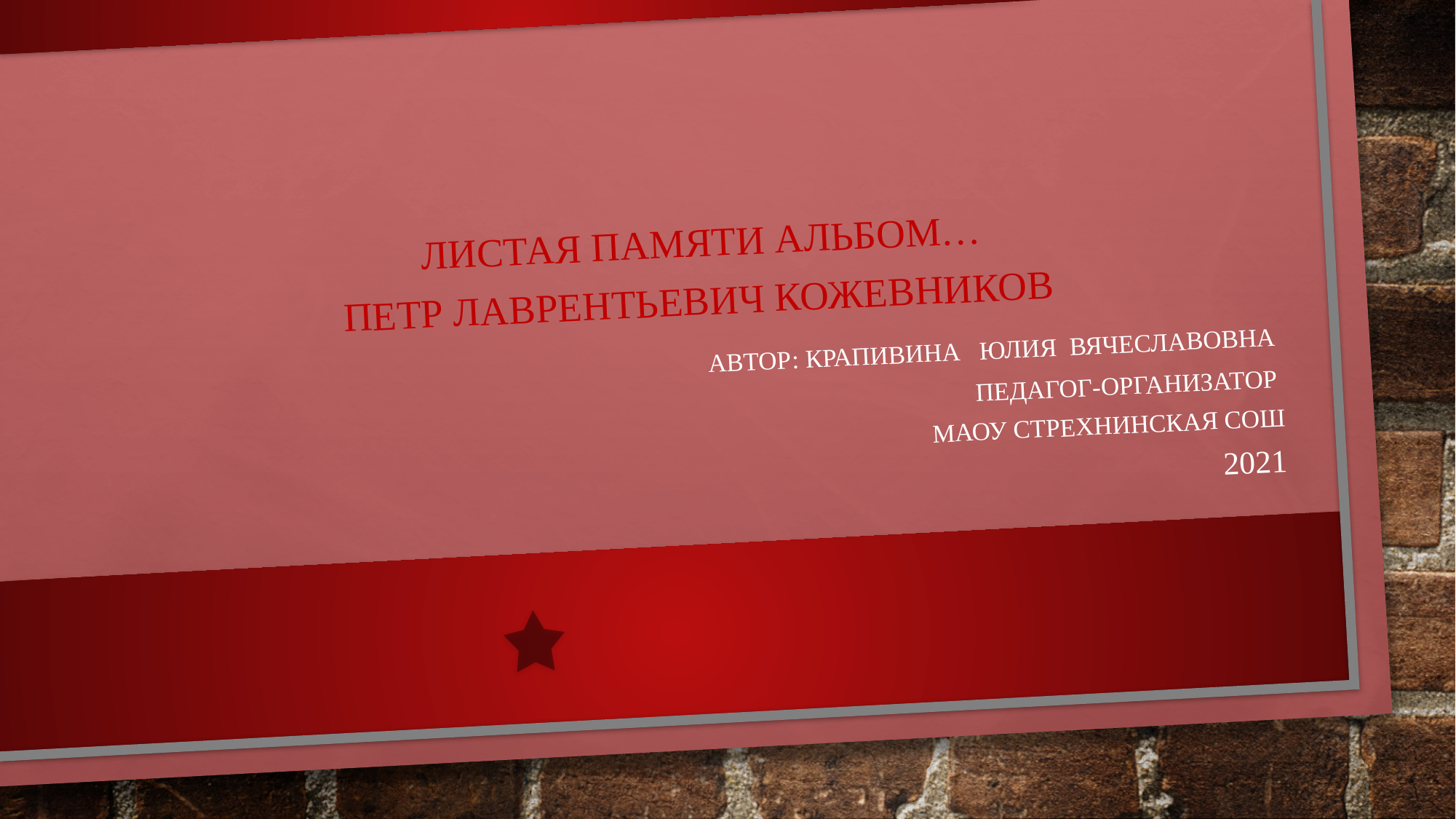

Листая памяти альбом…
Петр ЛАВРЕНТЬЕВИЧ КожевникОВ
  АвТОР: Крапивина   Юлия  Вячеславовна
Педагог-организатор
МАОУ Стрехнинская СОШ
2021